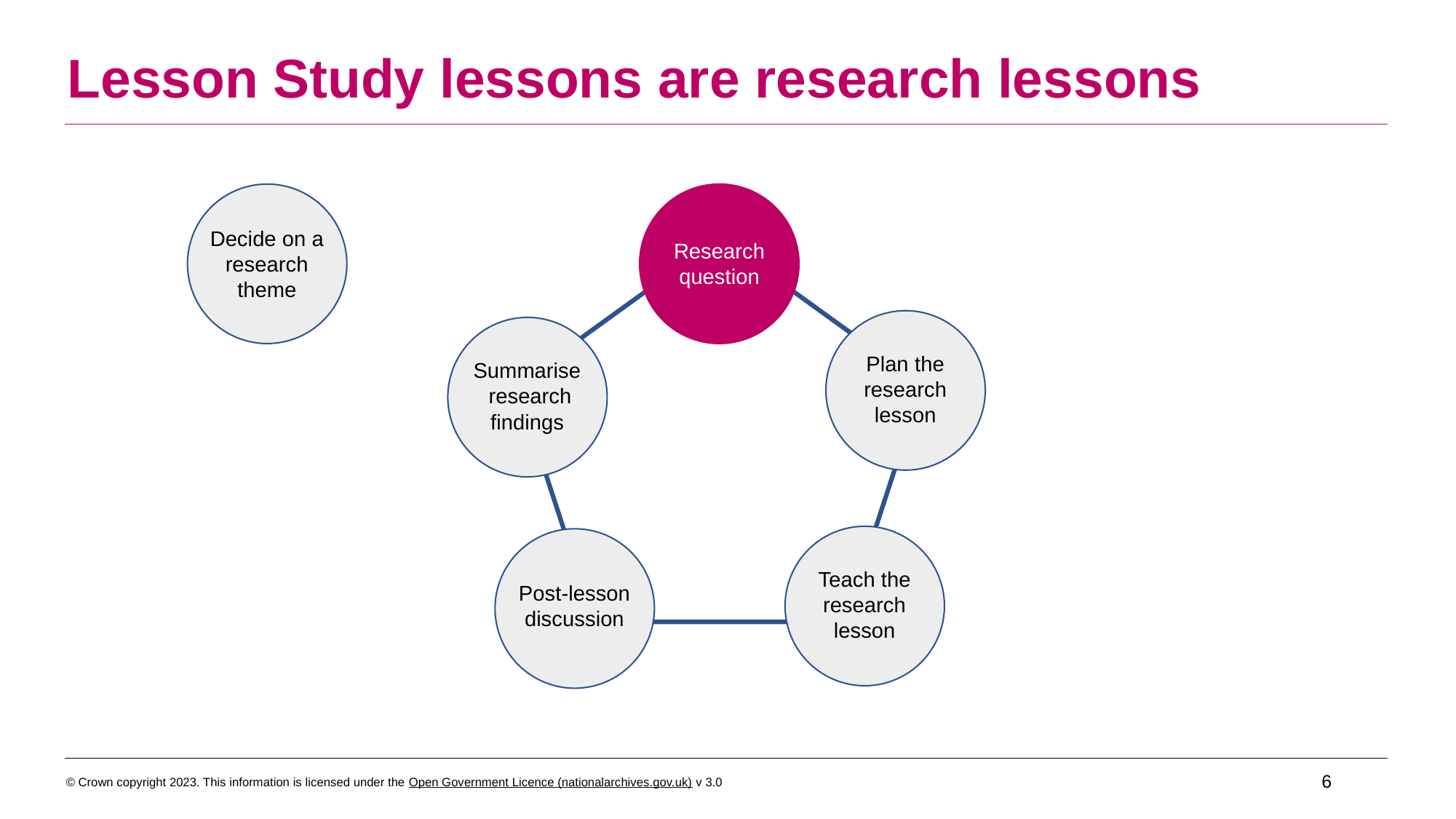

Lesson Study lessons are research lessons

Decide on a research theme
Research question

Plan the research lesson
Summarise
 research findings

Teach the research lesson
Post-lesson discussion
© Crown copyright 2023. This information is licensed under the Open Government Licence (nationalarchives.gov.uk) v 3.0